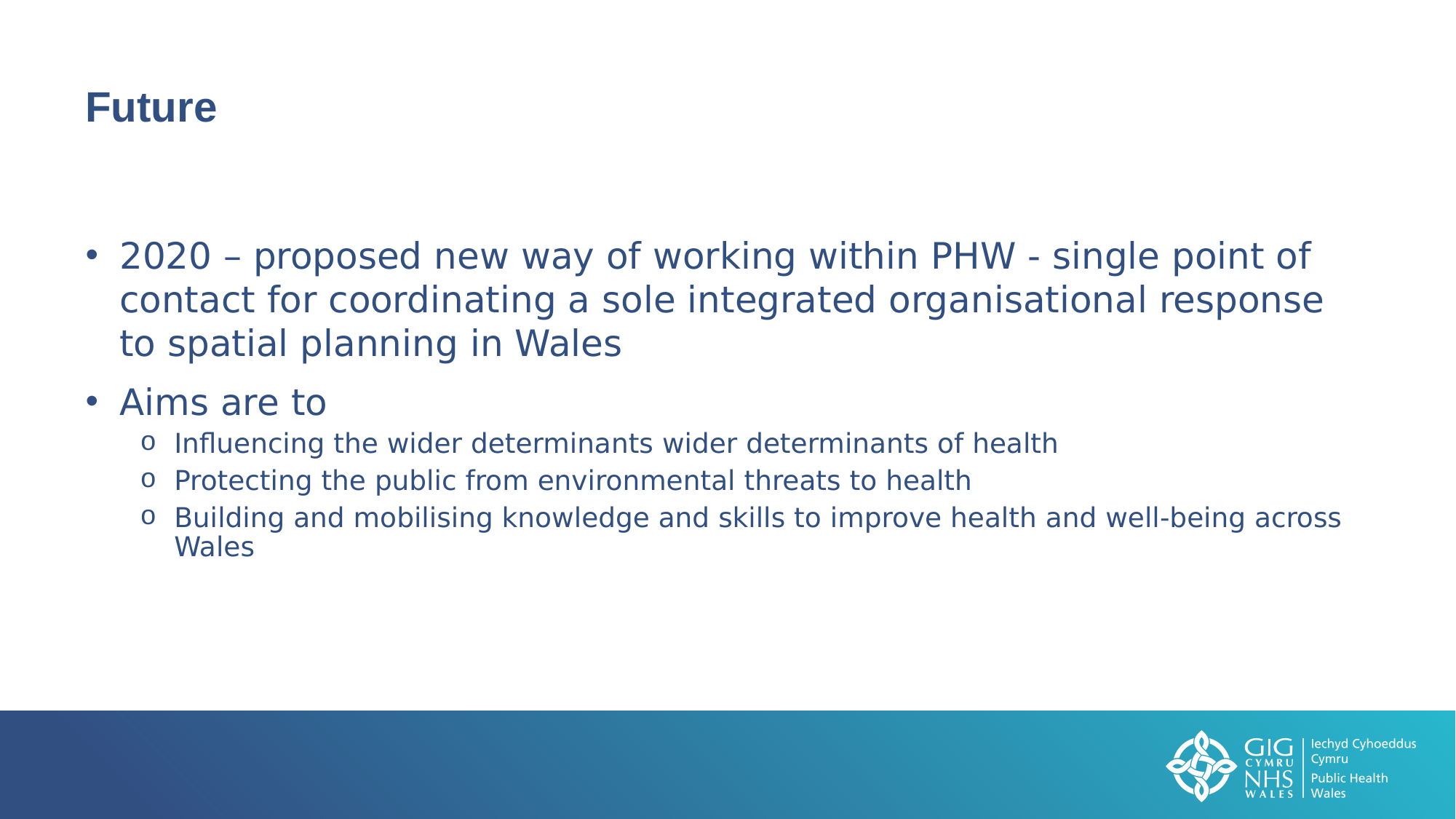

Future

2020 – proposed new way of working within PHW - single point of contact for coordinating a sole integrated organisational response to spatial planning in Wales
Aims are to
Influencing the wider determinants wider determinants of health
Protecting the public from environmental threats to health
Building and mobilising knowledge and skills to improve health and well-being across Wales